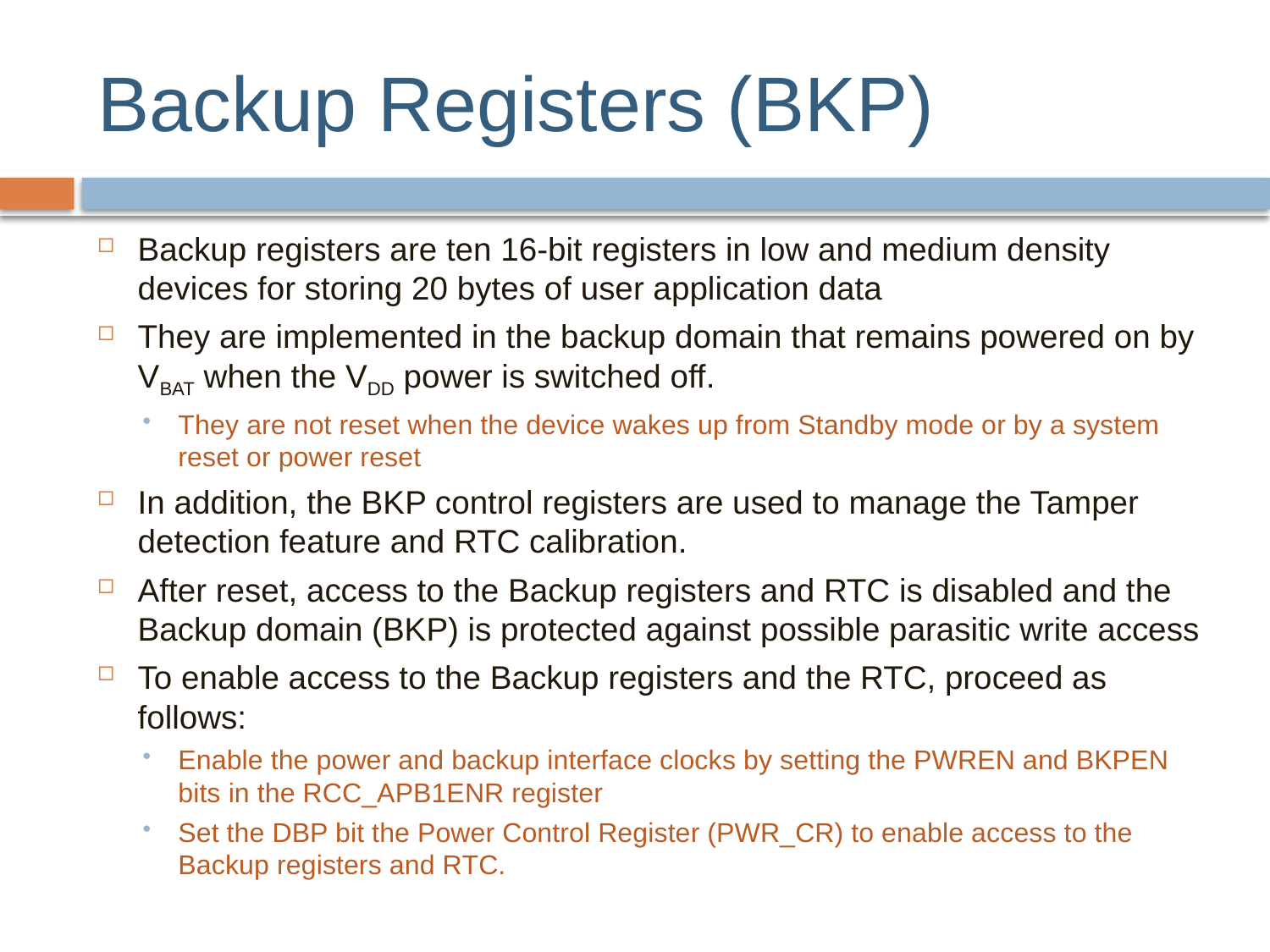

# Backup Registers (BKP)
Backup registers are ten 16-bit registers in low and medium density devices for storing 20 bytes of user application data
They are implemented in the backup domain that remains powered on by VBAT when the VDD power is switched off.
They are not reset when the device wakes up from Standby mode or by a system reset or power reset
In addition, the BKP control registers are used to manage the Tamper detection feature and RTC calibration.
After reset, access to the Backup registers and RTC is disabled and the Backup domain (BKP) is protected against possible parasitic write access
To enable access to the Backup registers and the RTC, proceed as follows:
Enable the power and backup interface clocks by setting the PWREN and BKPEN bits in the RCC_APB1ENR register
Set the DBP bit the Power Control Register (PWR_CR) to enable access to the Backup registers and RTC.